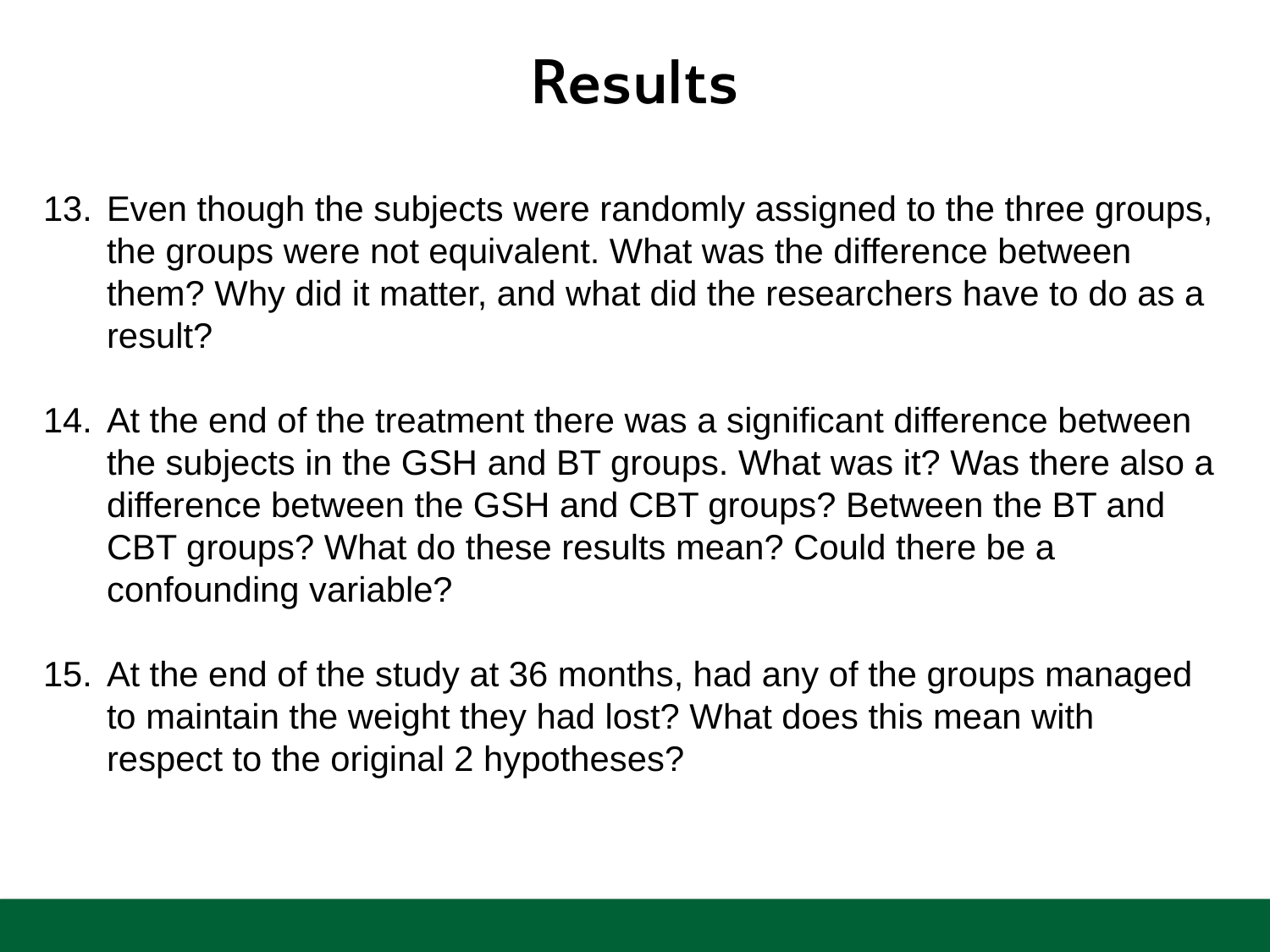

# Results
Even though the subjects were randomly assigned to the three groups, the groups were not equivalent. What was the difference between them? Why did it matter, and what did the researchers have to do as a result?

At the end of the treatment there was a significant difference between the subjects in the GSH and BT groups. What was it? Was there also a difference between the GSH and CBT groups? Between the BT and CBT groups? What do these results mean? Could there be a confounding variable?

At the end of the study at 36 months, had any of the groups managed to maintain the weight they had lost? What does this mean with respect to the original 2 hypotheses?